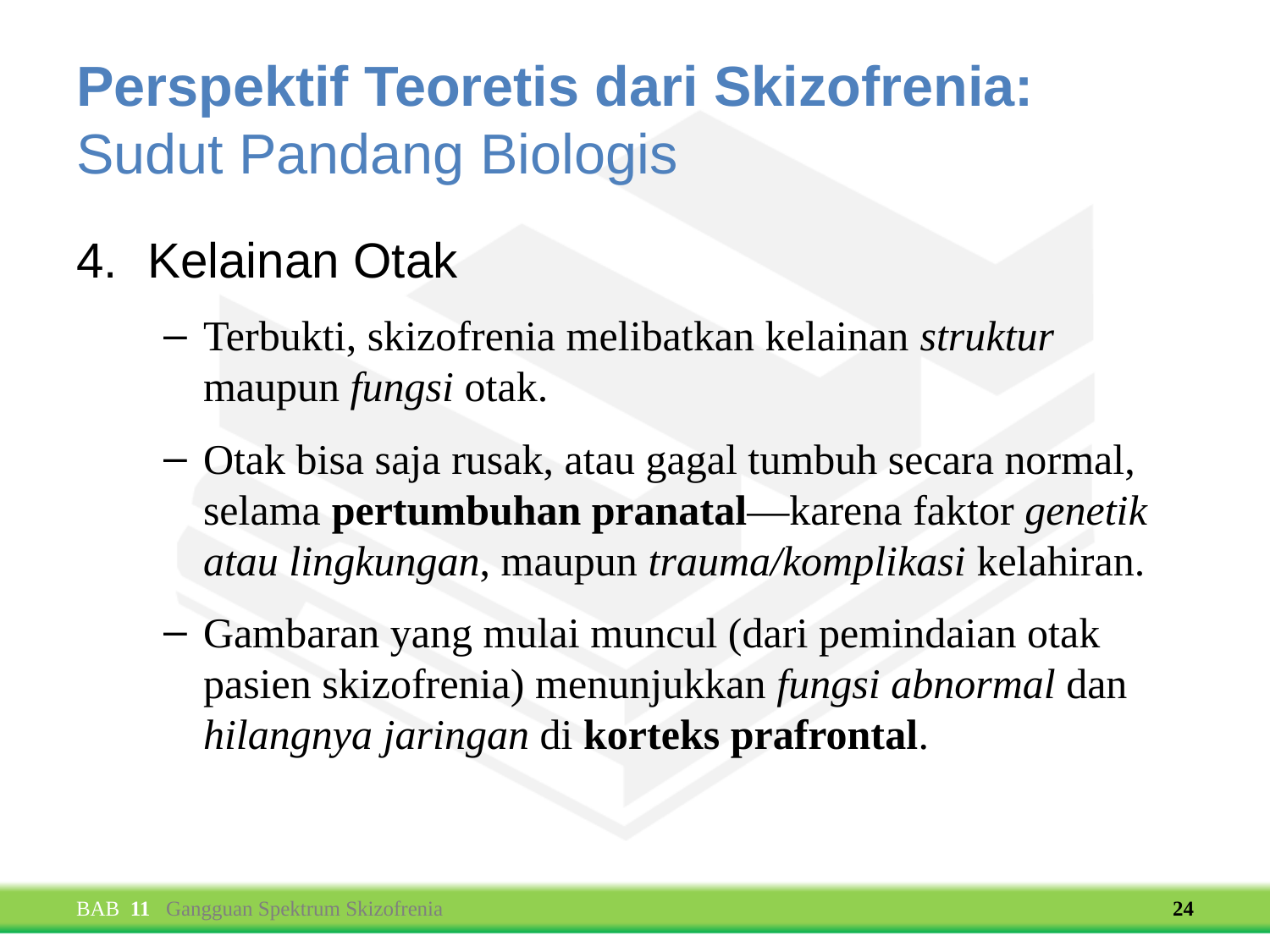

# Perspektif Teoretis dari Skizofrenia: Sudut Pandang Biologis
Kelainan Otak
Terbukti, skizofrenia melibatkan kelainan struktur maupun fungsi otak.
Otak bisa saja rusak, atau gagal tumbuh secara normal, selama pertumbuhan pranatal—karena faktor genetik atau lingkungan, maupun trauma/komplikasi kelahiran.
Gambaran yang mulai muncul (dari pemindaian otak pasien skizofrenia) menunjukkan fungsi abnormal dan hilangnya jaringan di korteks prafrontal.

BAB  11   Gangguan Spektrum Skizofrenia
24